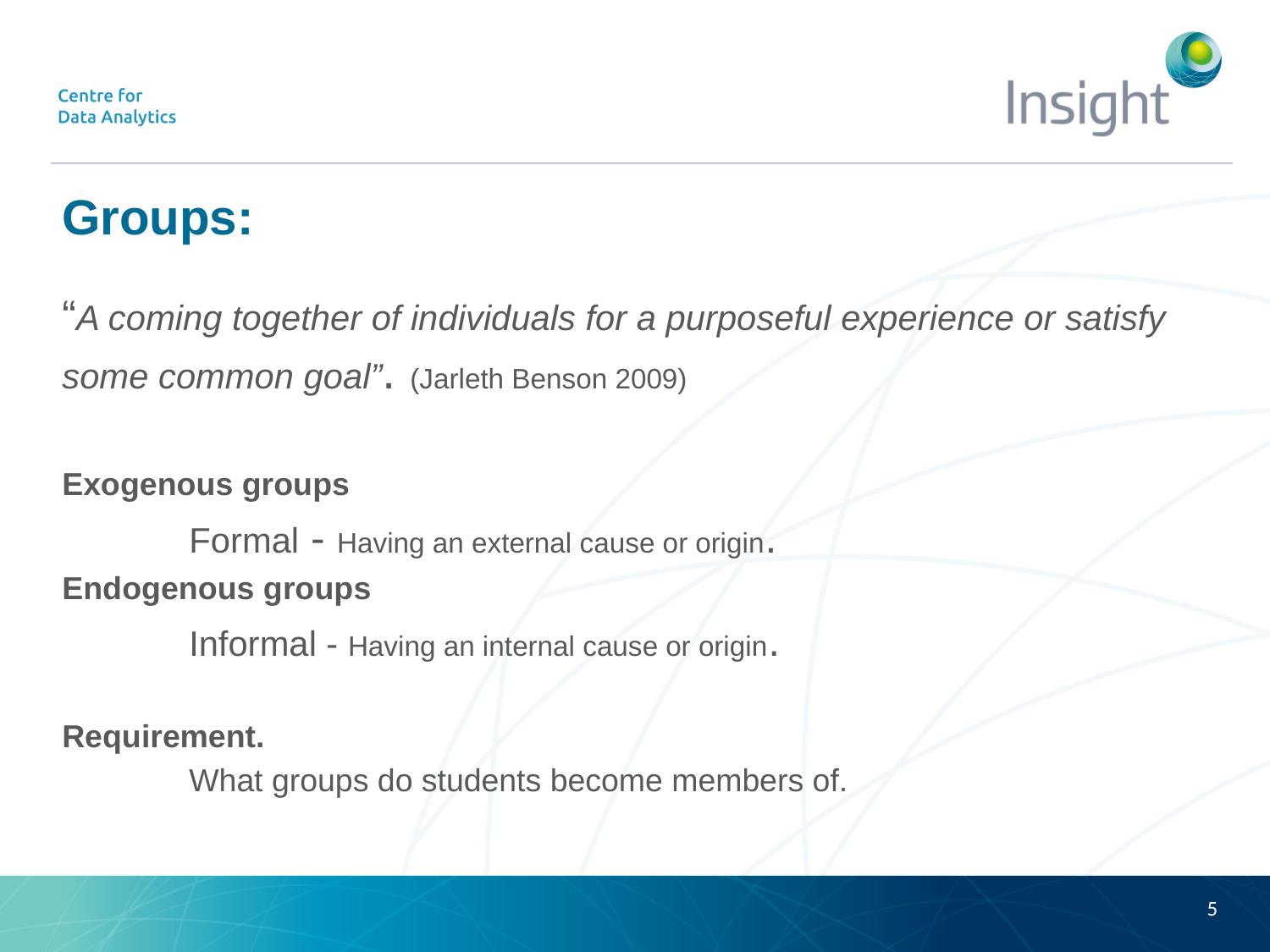

# Groups:
“A coming together of individuals for a purposeful experience or satisfy some common goal”. (Jarleth Benson 2009)

Exogenous groups
	Formal - Having an external cause or origin.
Endogenous groups
	Informal - Having an internal cause or origin.

Requirement.
	What groups do students become members of.

5